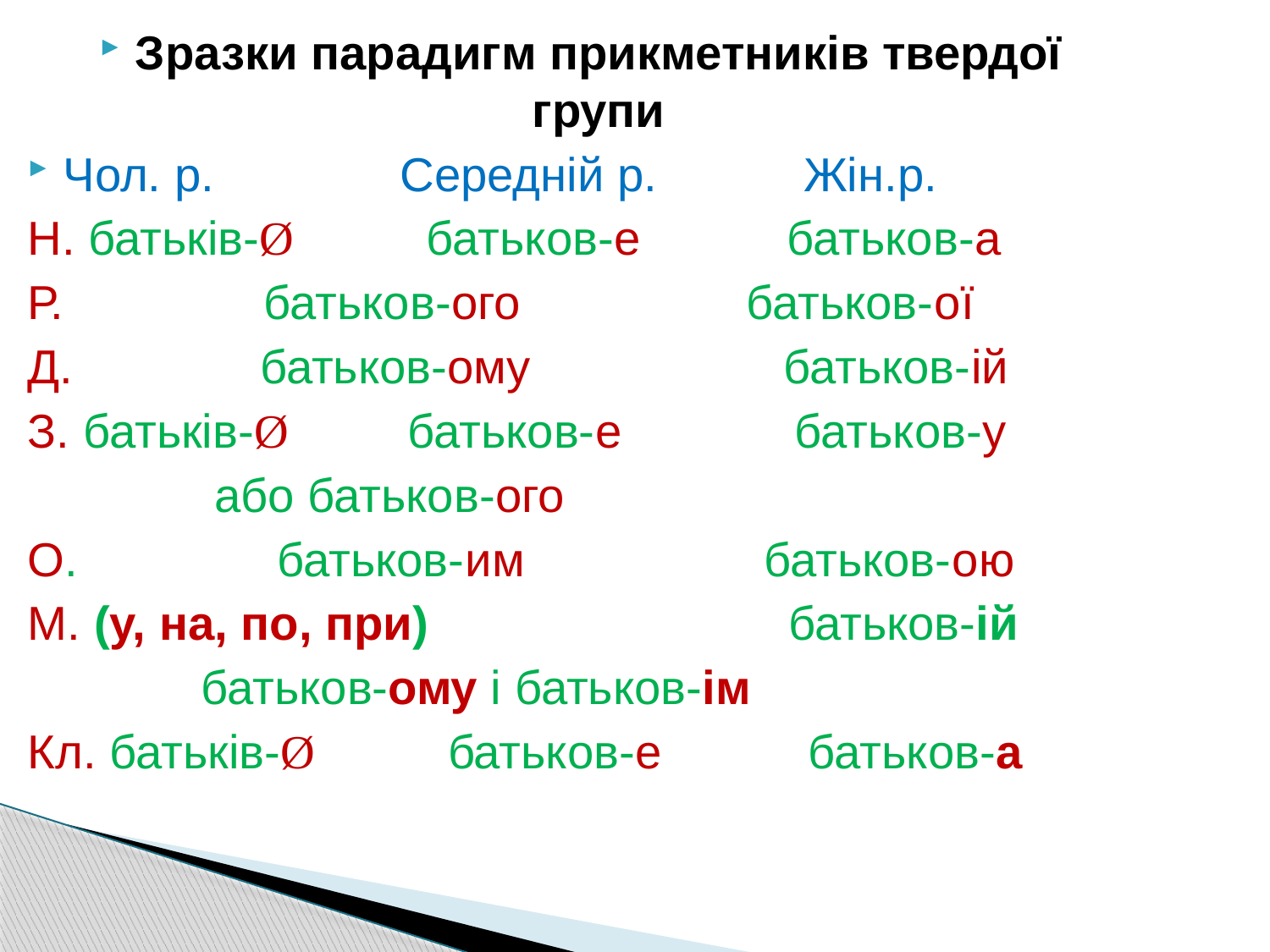

Зразки парадигм прикметників твердої групи
Чол. р.              Середній р.           Жін.р.
Н. батьків-Ø          батьков-е           батьков-а
Р.               батьков-ого                 батьков-ої
Д.              батьков-ому                   батьков-ій
З. батьків-Ø         батьков-е             батьков-у
              або батьков-ого
О.               батьков-им                  батьков-ою
М. (у, на, по, при)                           батьков-ій
             батьков-ому і батьков-ім
Кл. батьків-Ø          батьков-е           батьков-а